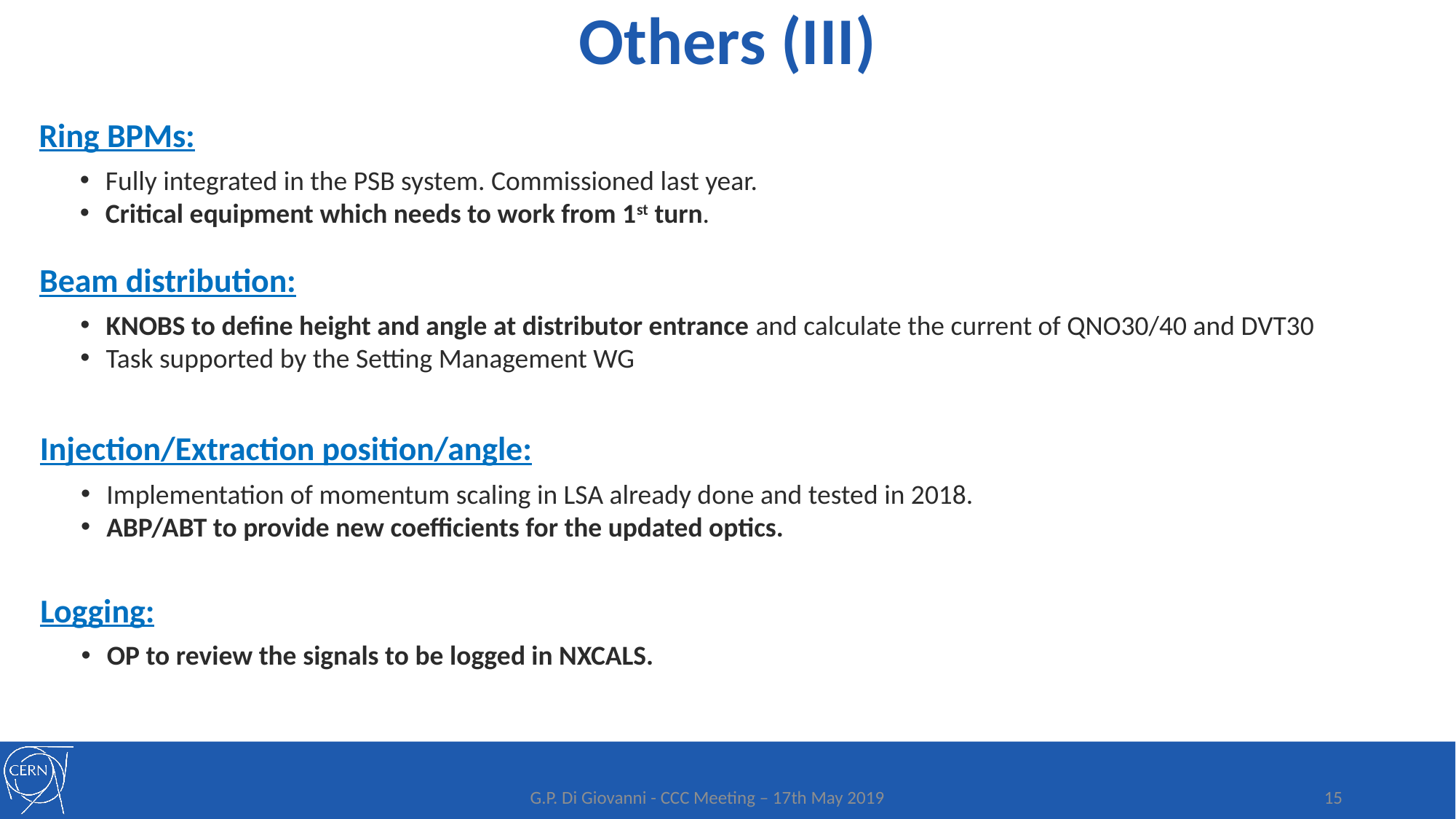

Others (III)
Ring BPMs:

Fully integrated in the PSB system. Commissioned last year.
Critical equipment which needs to work from 1st turn.
Beam distribution:

KNOBS to define height and angle at distributor entrance and calculate the current of QNO30/40 and DVT30
Task supported by the Setting Management WG
Injection/Extraction position/angle:

Implementation of momentum scaling in LSA already done and tested in 2018.
ABP/ABT to provide new coefficients for the updated optics.
Logging:

OP to review the signals to be logged in NXCALS.
G.P. Di Giovanni - CCC Meeting – 17th May 2019
15